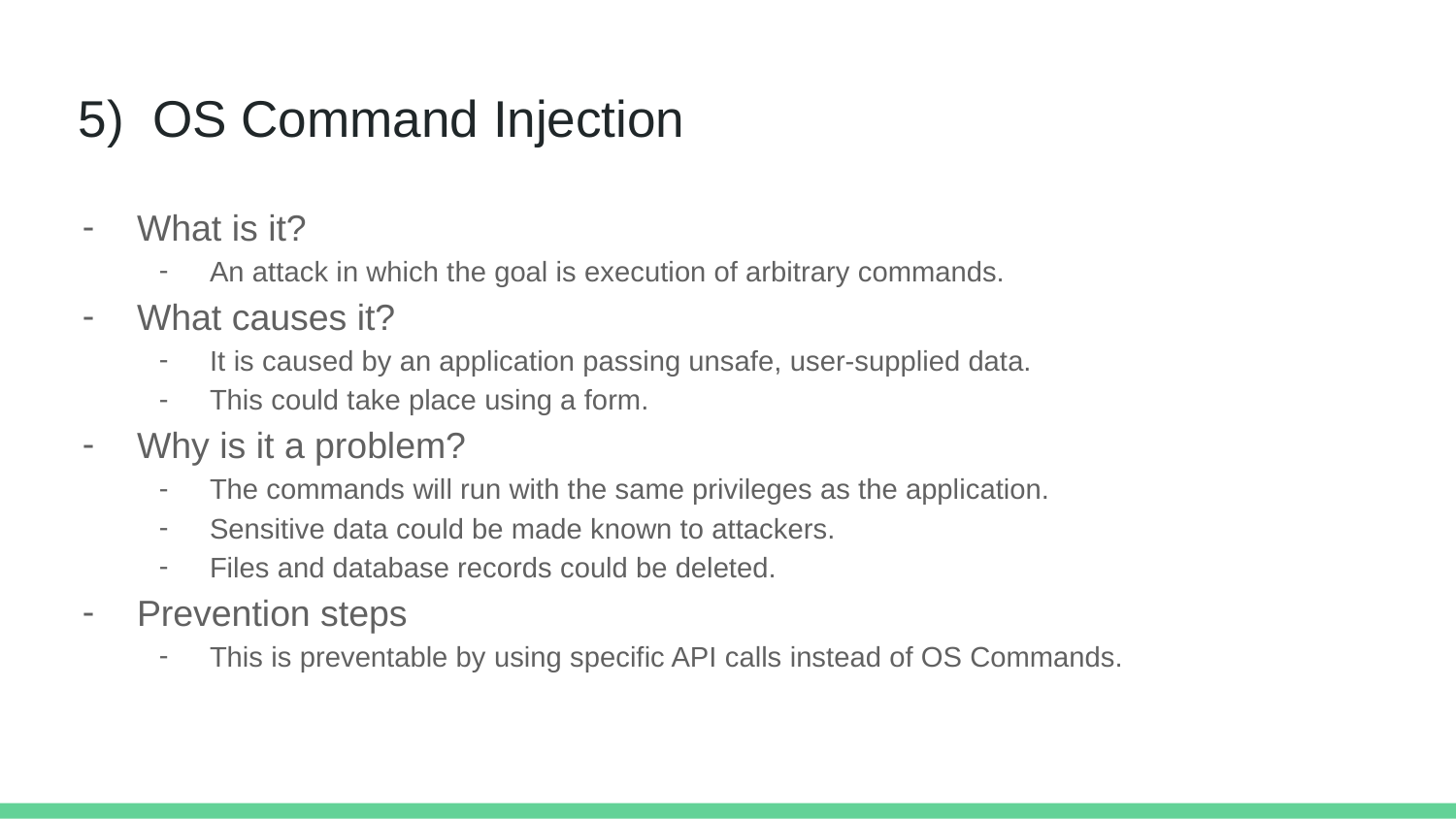

# 5)  OS Command Injection
What is it?
An attack in which the goal is execution of arbitrary commands.
What causes it?
It is caused by an application passing unsafe, user-supplied data.
This could take place using a form.
Why is it a problem?
The commands will run with the same privileges as the application.
Sensitive data could be made known to attackers.
Files and database records could be deleted.
Prevention steps
This is preventable by using specific API calls instead of OS Commands.